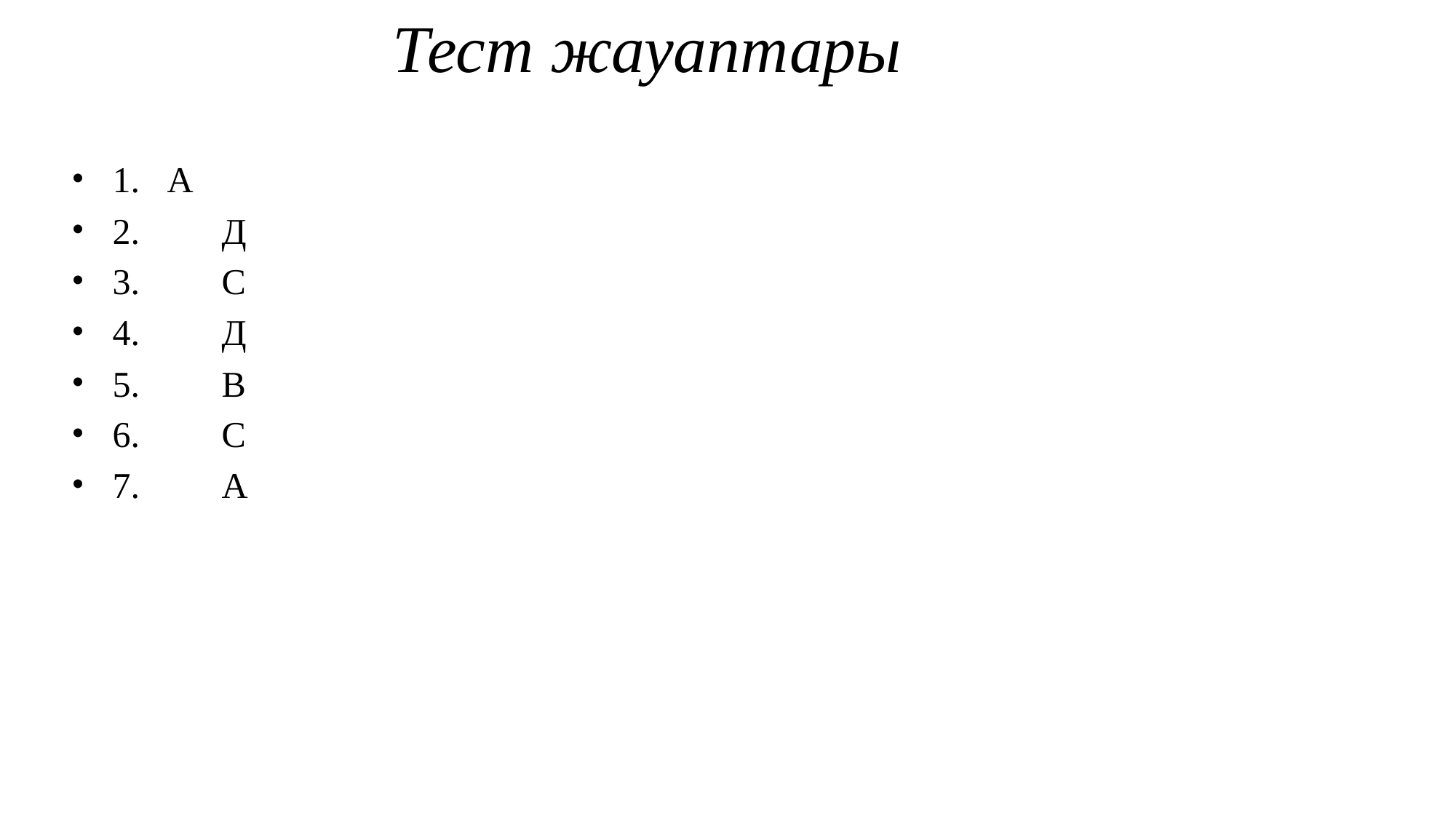

# Тест жауаптары

1.   А
2.	Д
3.	С
4.	Д
5.	В
6.	С
7.	А